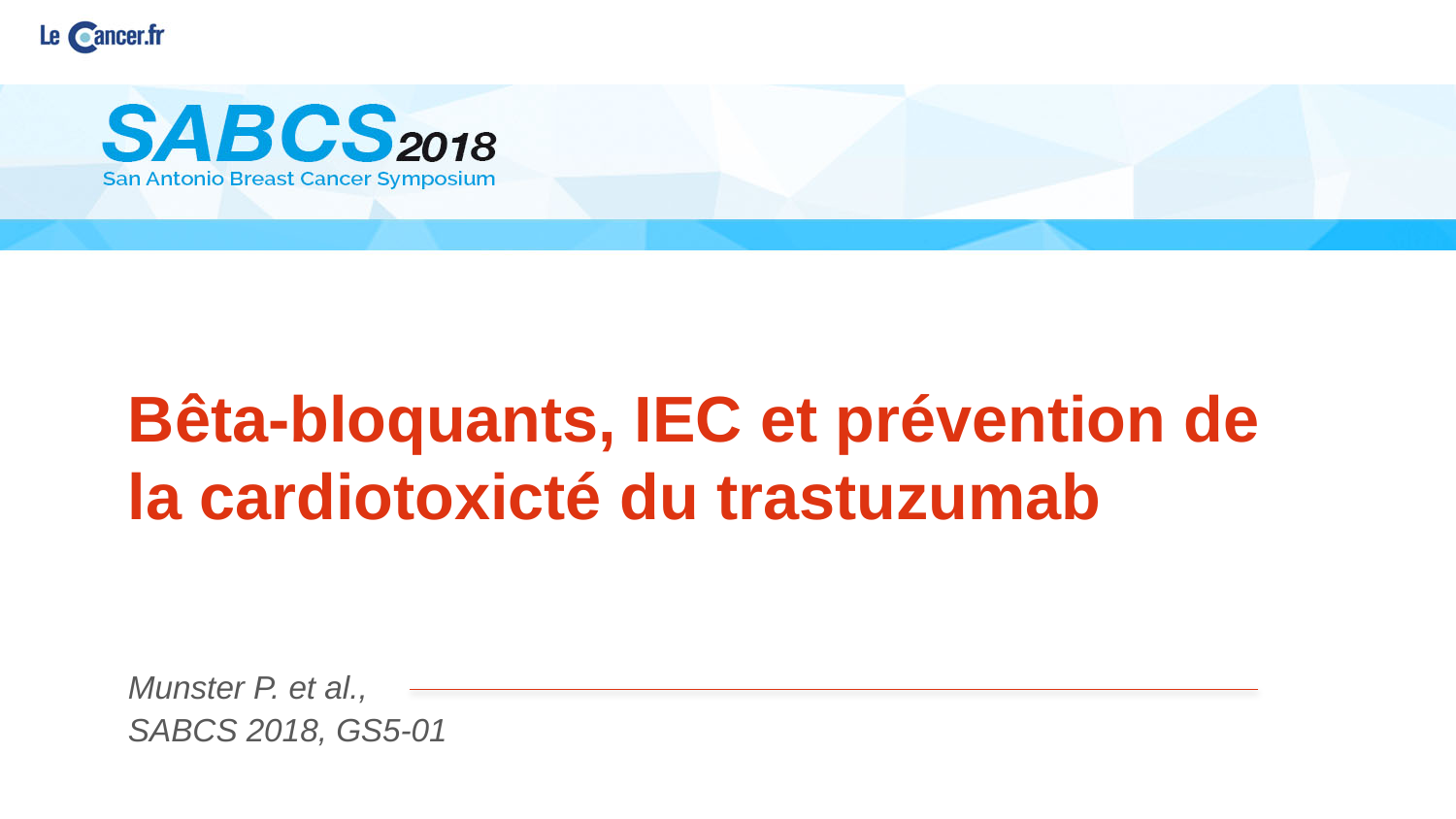

Bêta-bloquants, IEC et prévention de la cardiotoxicté du trastuzumab
Munster P. et al.,
SABCS 2018, GS5-01